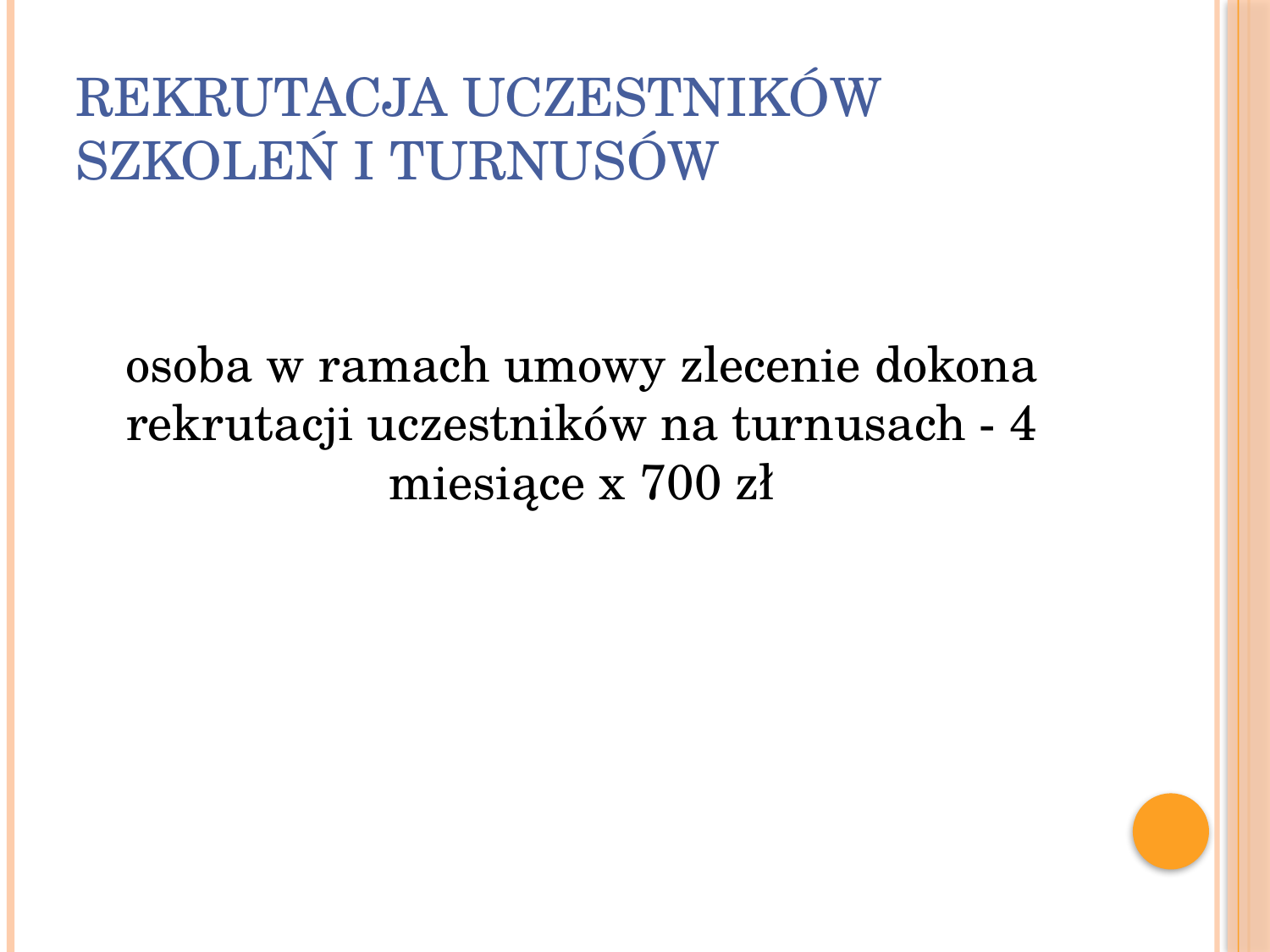

# Rekrutacja uczestników szkoleń i turnusów
osoba w ramach umowy zlecenie dokona rekrutacji uczestników na turnusach - 4 miesiące x 700 zł